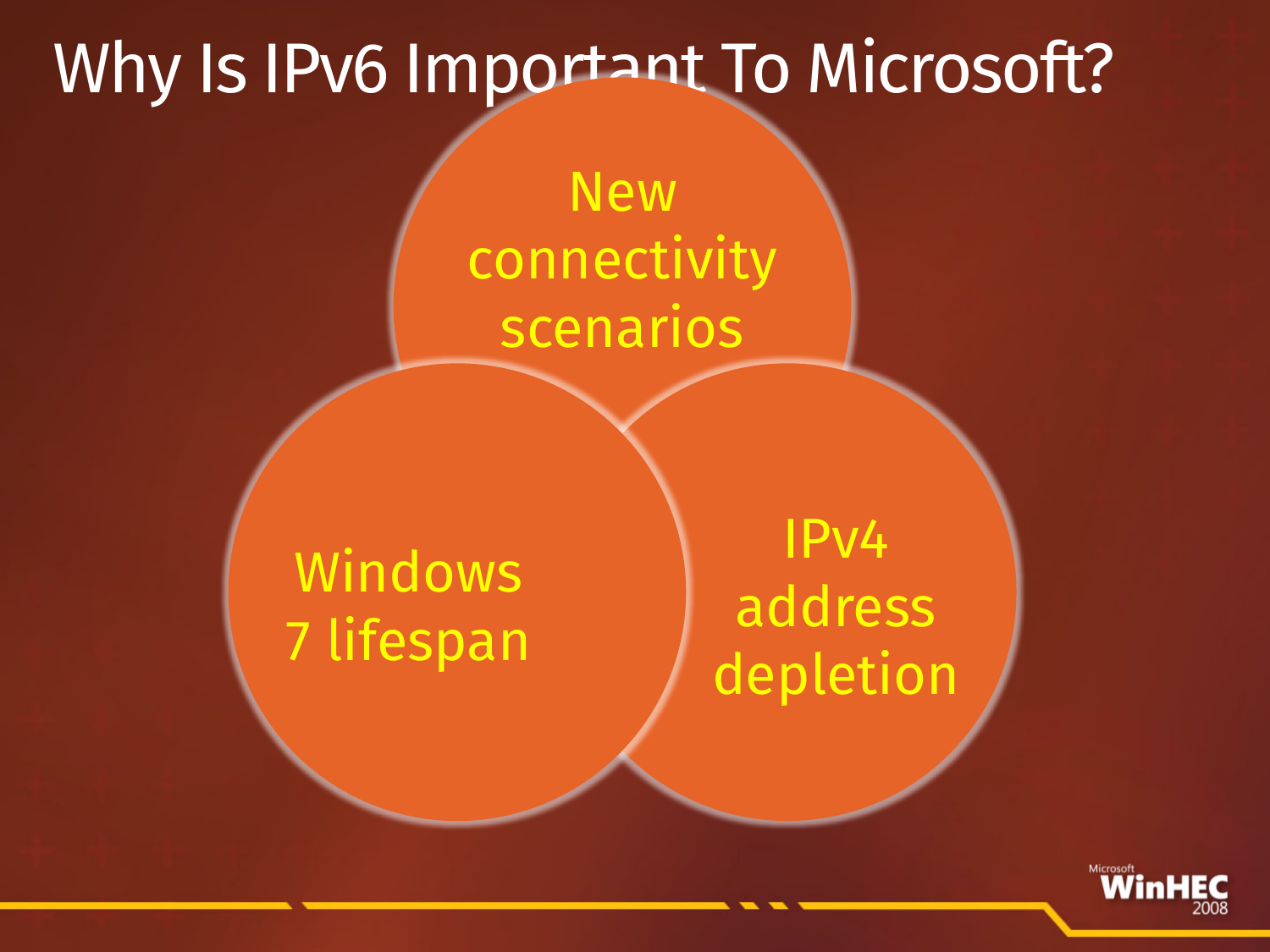

# Why Is IPv6 Important To Microsoft?
Windows 7 lifespan
IPv4 address depletion
New connectivity scenarios